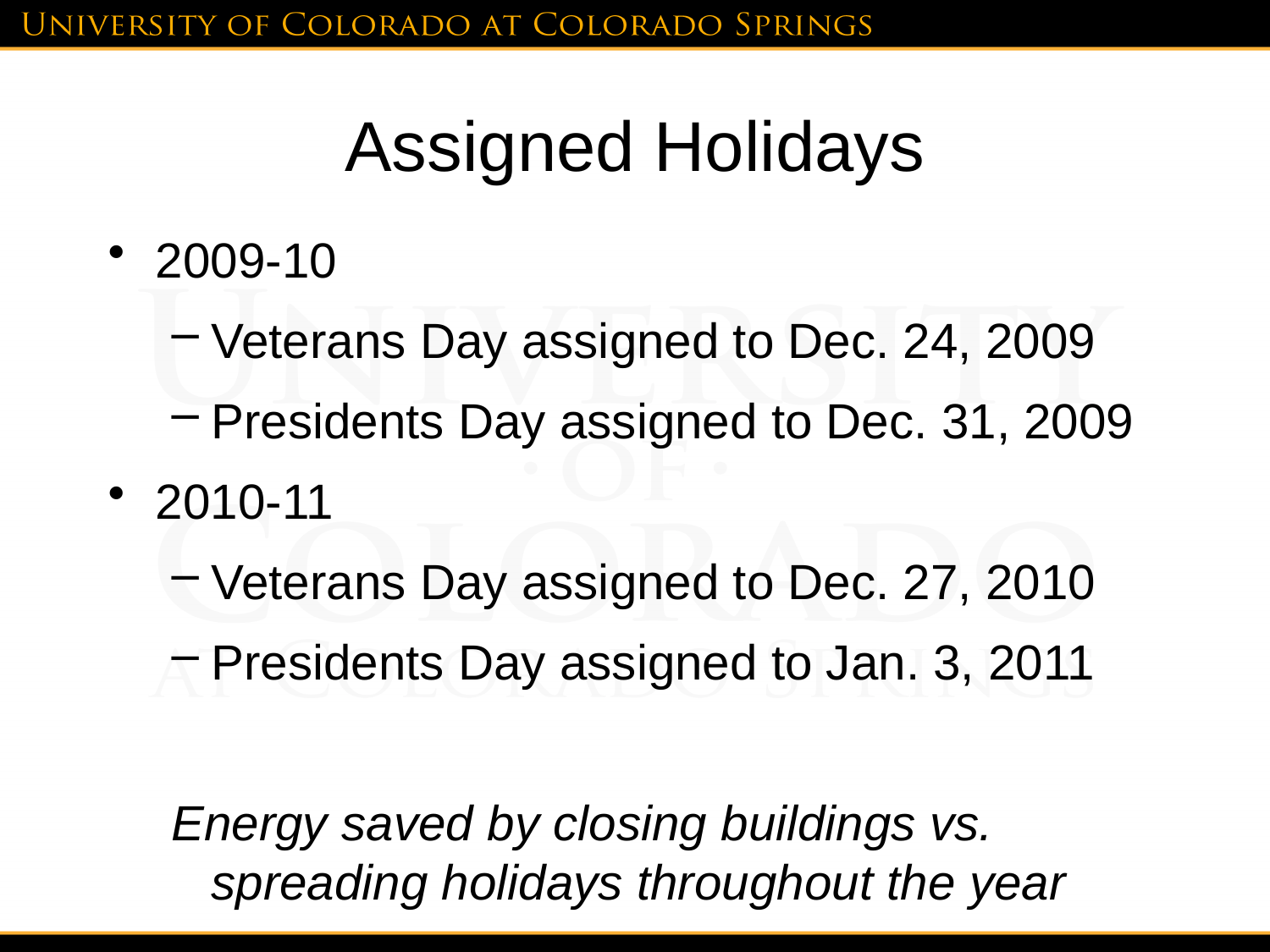

# Assigned Holidays
2009-10
Veterans Day assigned to Dec. 24, 2009
Presidents Day assigned to Dec. 31, 2009
2010-11
Veterans Day assigned to Dec. 27, 2010
Presidents Day assigned to Jan. 3, 2011

Energy saved by closing buildings vs. spreading holidays throughout the year